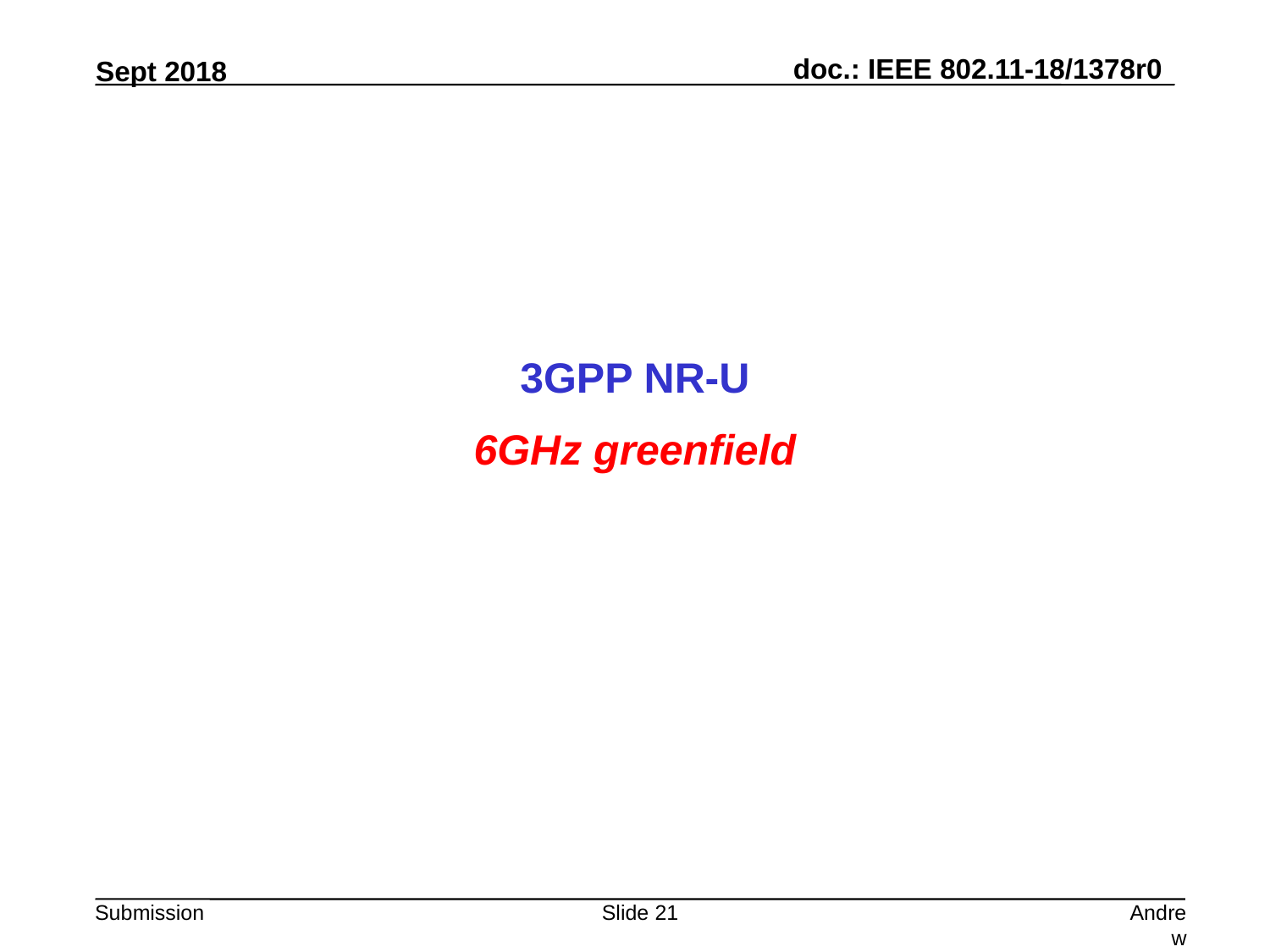

3GPP NR-U
6GHz greenfield
Slide 21
Andrew Myles, Cisco